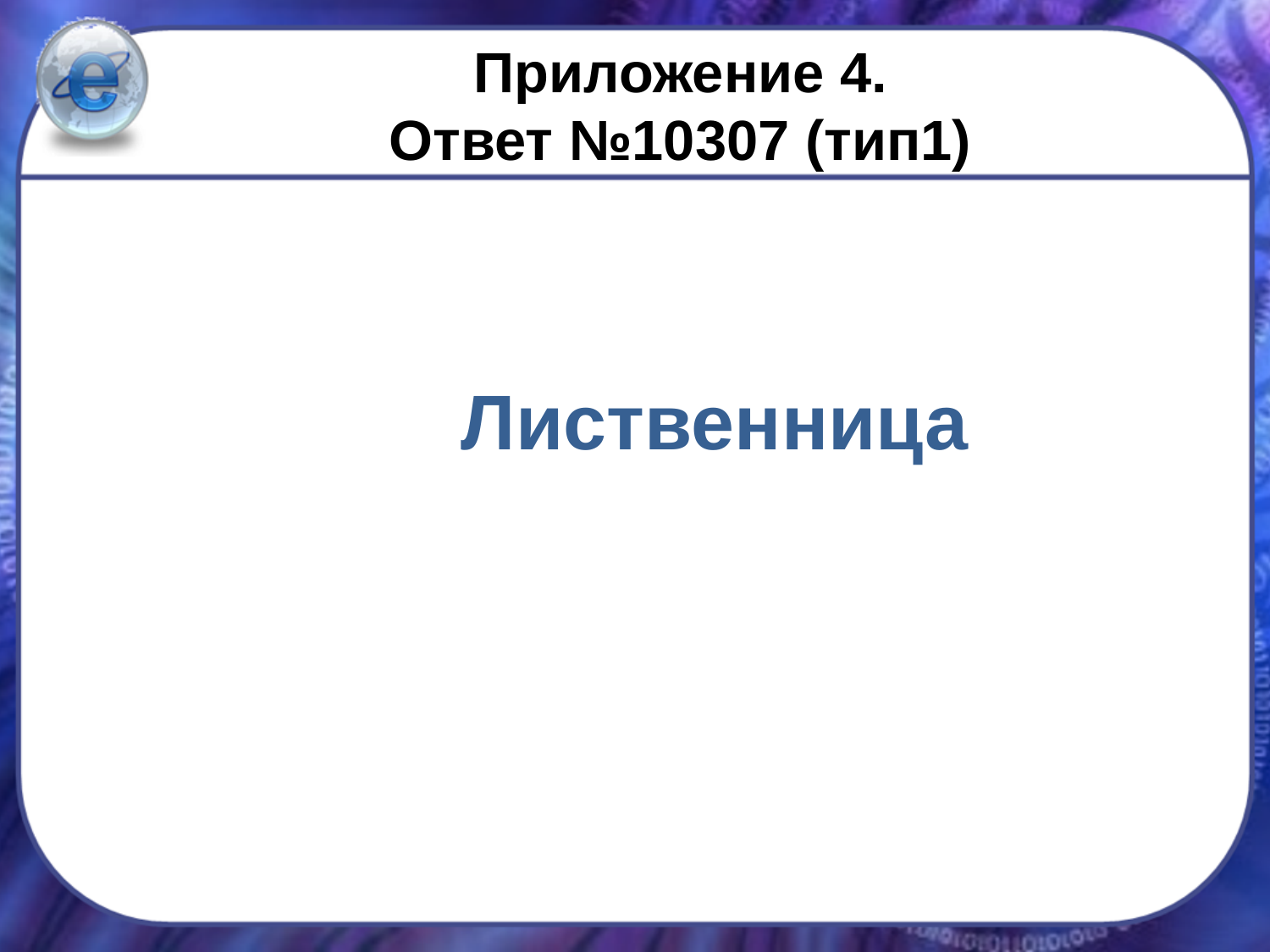

# Приложение 4. Ответ №10307 (тип1)
Лиственница